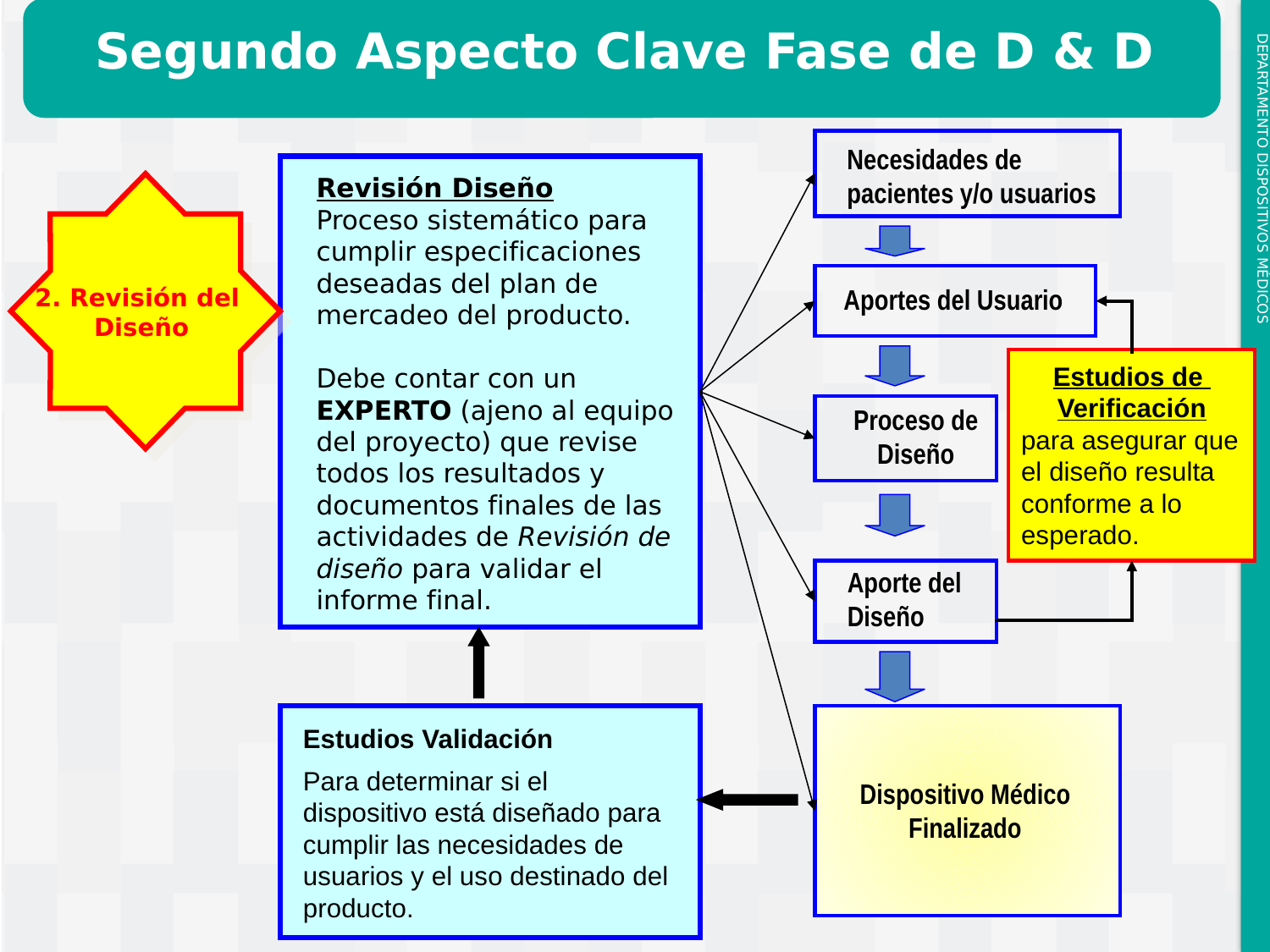

Segundo Aspecto Clave Fase de D & D

Necesidades de pacientes y/o usuarios

Revisión Diseño
Proceso sistemático para
cumplir especificaciones
deseadas del plan de
mercadeo del producto.

Debe contar con un
EXPERTO (ajeno al equipo
del proyecto) que revise
todos los resultados y
documentos finales de las
actividades de Revisión de
diseño para validar el
informe final.

2. Revisión del
Diseño

Aportes del Usuario

Estudios de  Verificación
para asegurar que el diseño resulta conforme a lo esperado.

Proceso de Diseño

Aporte del Diseño

Estudios Validación

Para determinar si el dispositivo está diseñado para cumplir las necesidades de usuarios y el uso destinado del producto.
Dispositivo Médico Finalizado